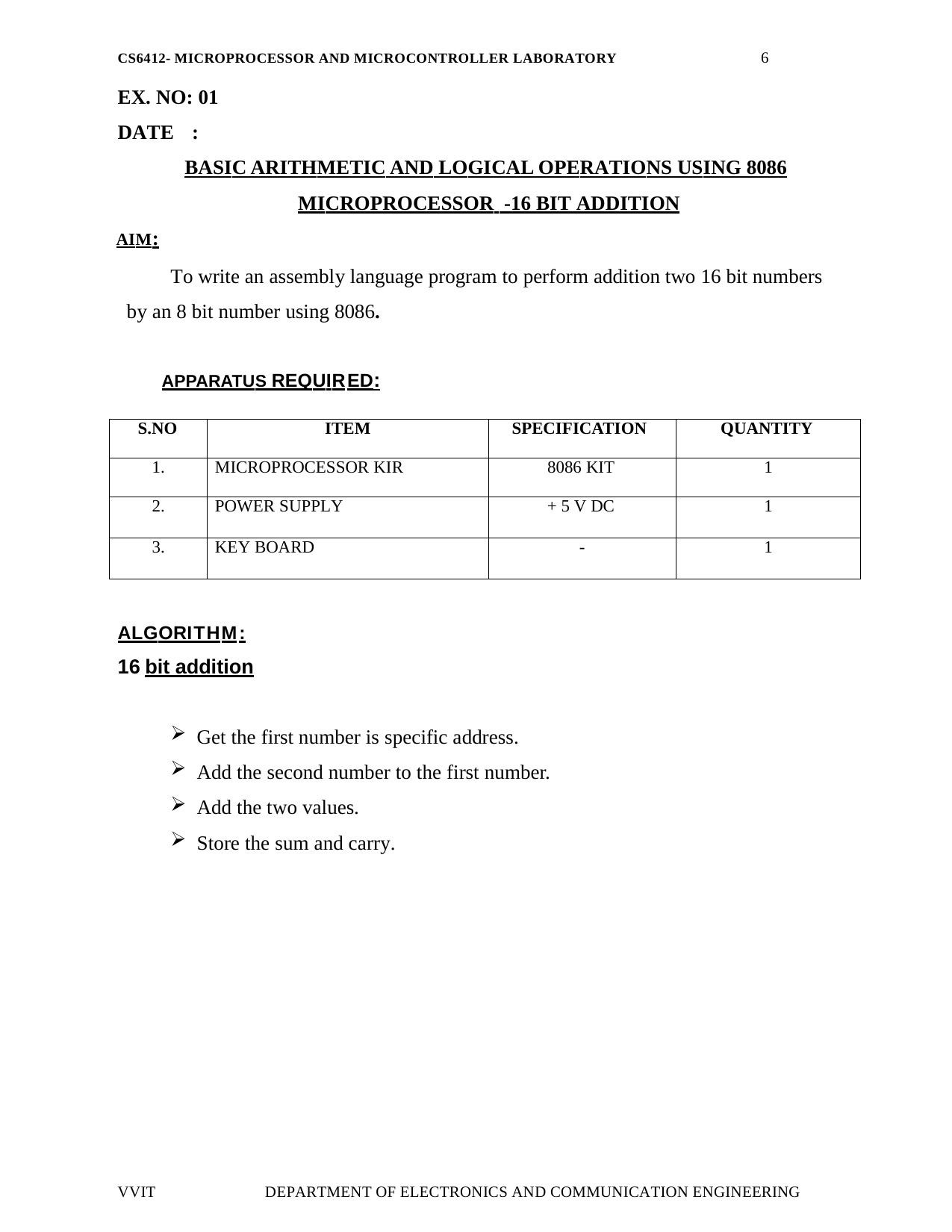

6
CS6412- MICROPROCESSOR AND MICROCONTROLLER LABORATORY
EX. NO: 01 DATE	:
BASIC ARITHMETIC AND LOGICAL OPERATIONS USING 8086 MICROPROCESSOR  -16 BIT ADDITION

AIM:
To write an assembly language program to perform addition two 16 bit numbers by an 8 bit number using 8086.

APPARATUS REQUIRED:
| S.NO | ITEM | SPECIFICATION | QUANTITY |
| --- | --- | --- | --- |
| 1. | MICROPROCESSOR KIR | 8086 KIT | 1 |
| 2. | POWER SUPPLY | + 5 V DC | 1 |
| 3. | KEY BOARD | - | 1 |
ALGORITHM:

bit addition

Get the first number is specific address.

Add the second number to the first number.

Add the two values.

Store the sum and carry.
VVIT
DEPARTMENT OF ELECTRONICS AND COMMUNICATION ENGINEERING